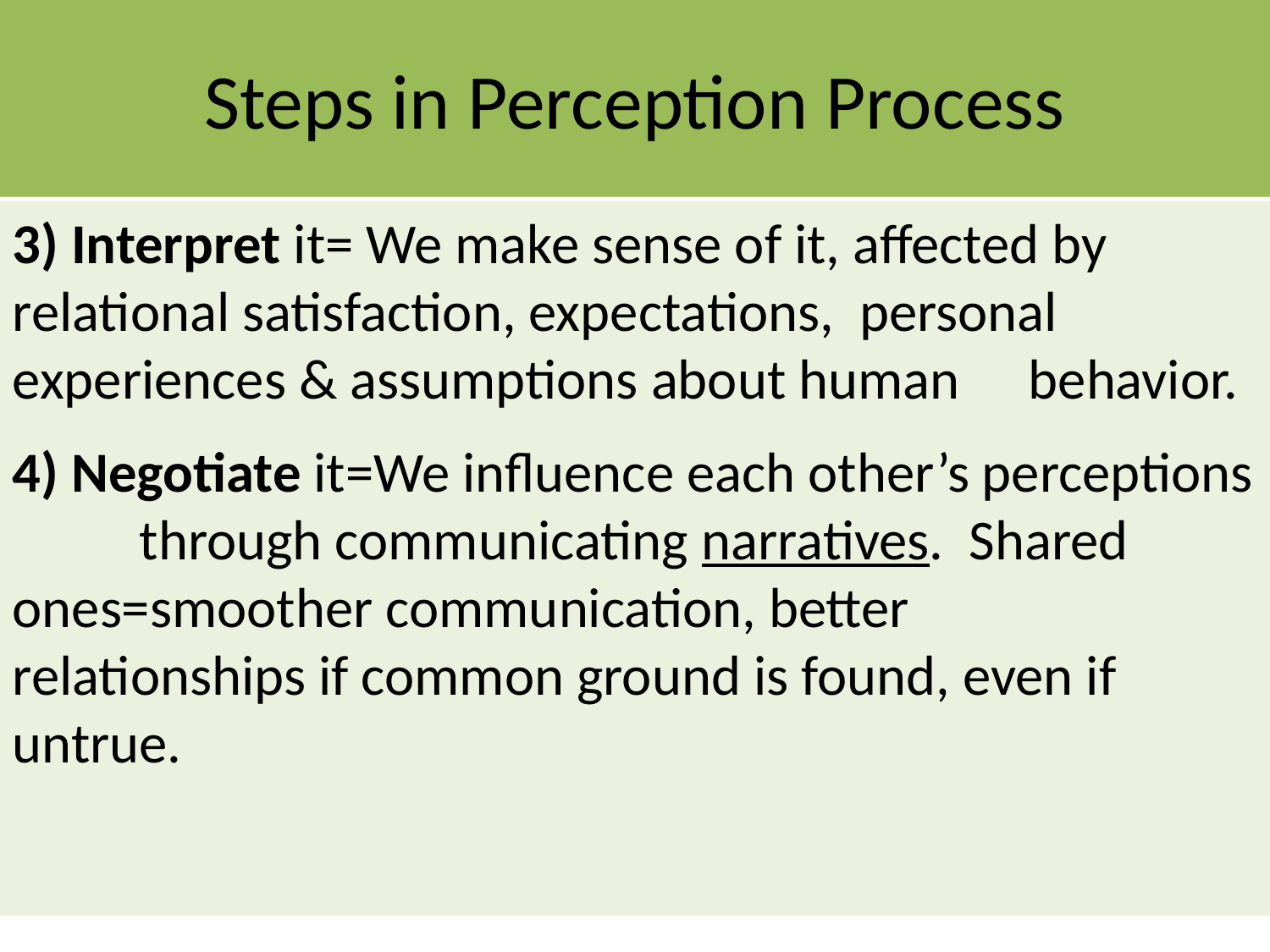

# Steps in Perception Process
3) Interpret it= We make sense of it, affected by 	relational satisfaction, expectations,  personal 	experiences & assumptions about human 	behavior.

4) Negotiate it=We influence each other’s perceptions 	through communicating narratives.  Shared 	ones=smoother communication, better 	relationships if common ground is found, even if 	untrue.